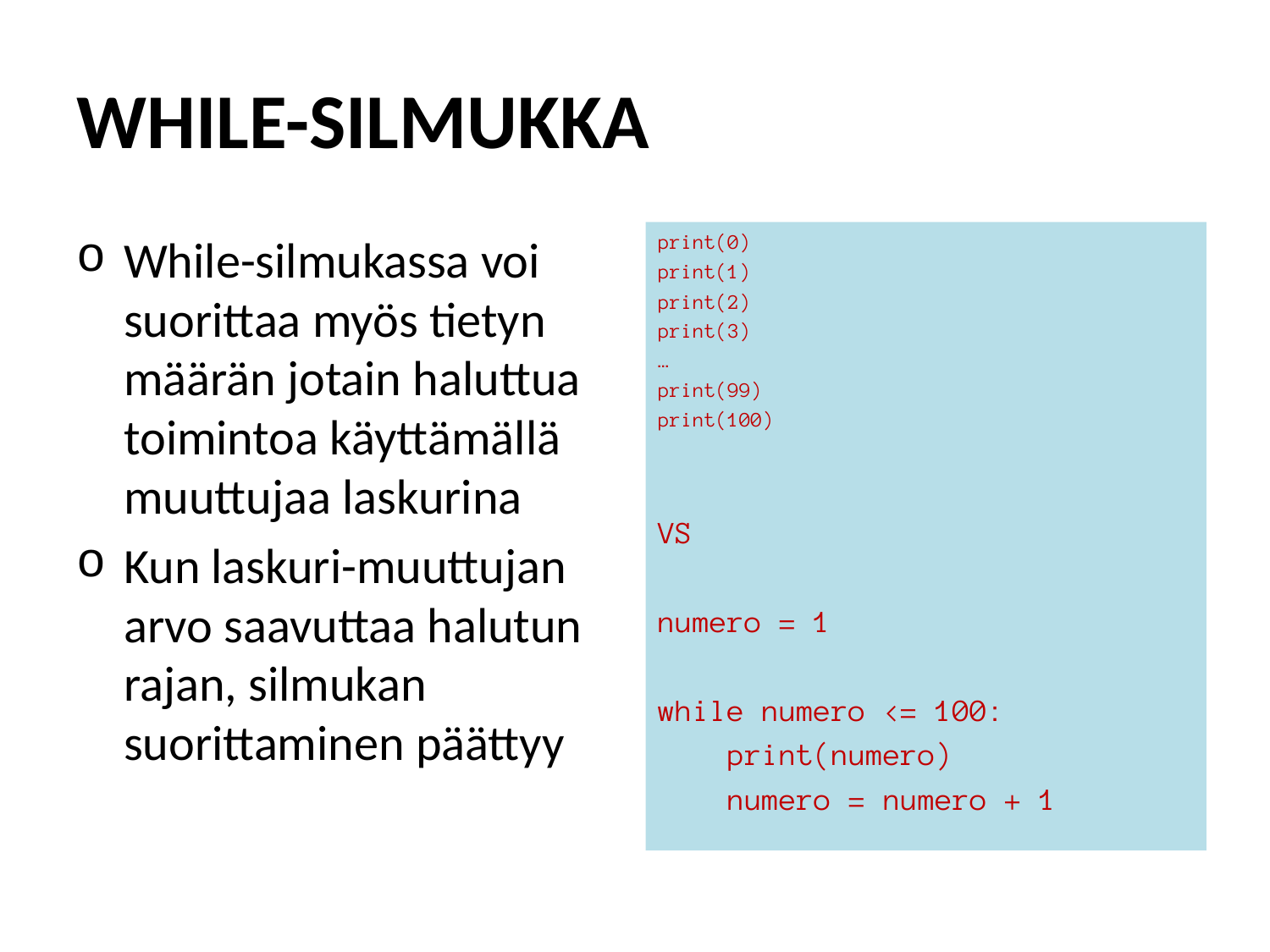

# WHILE-SILMUKKA
While-silmukassa voi suorittaa myös tietyn määrän jotain haluttua toimintoa käyttämällä muuttujaa laskurina
Kun laskuri-muuttujan arvo saavuttaa halutun rajan, silmukan suorittaminen päättyy
print(0)
print(1)
print(2)
print(3)
…
print(99)
print(100)

VS

numero = 1

while numero <= 100:
    print(numero)
    numero = numero + 1